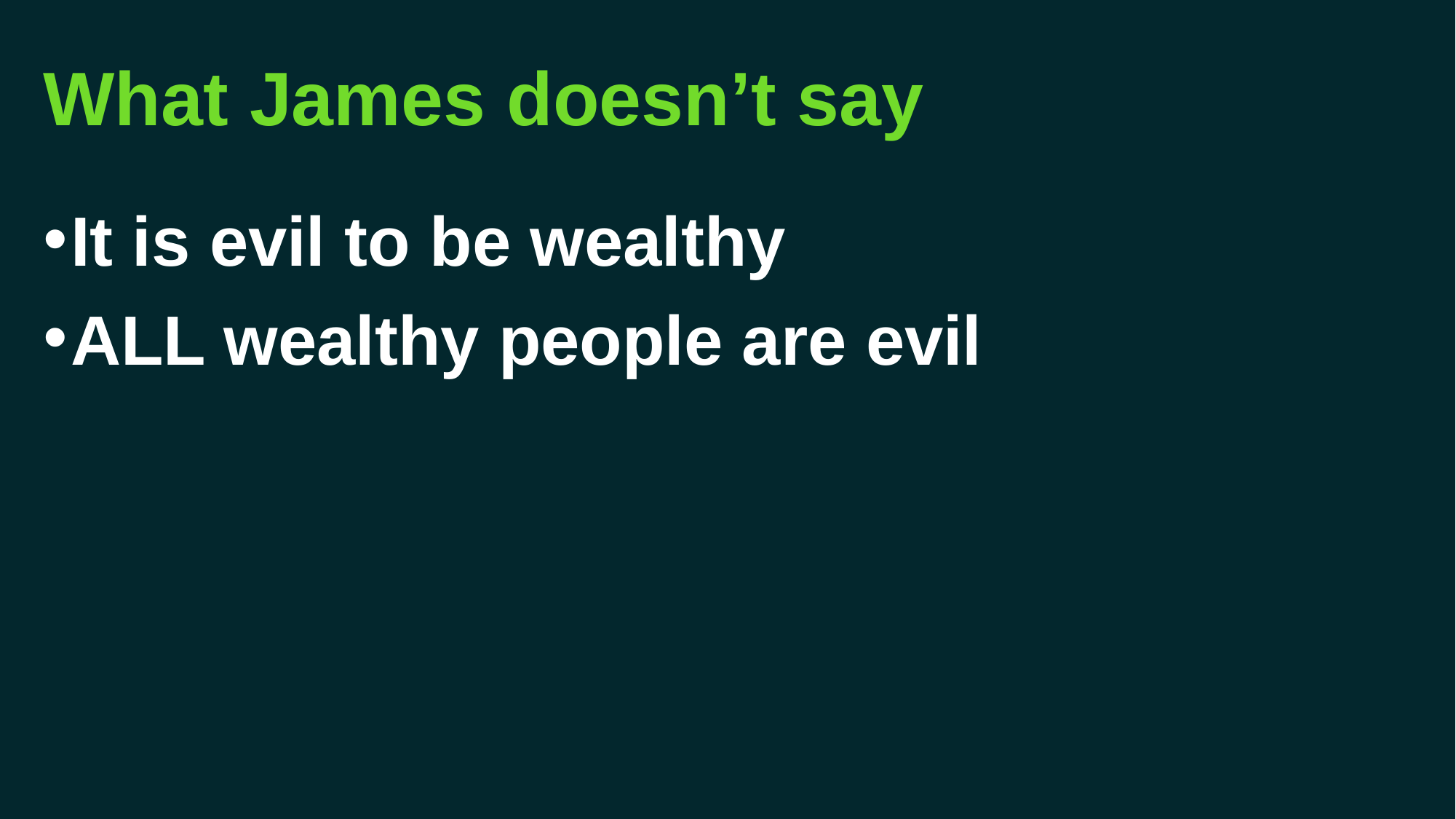

# What James doesn’t say
It is evil to be wealthy
ALL wealthy people are evil